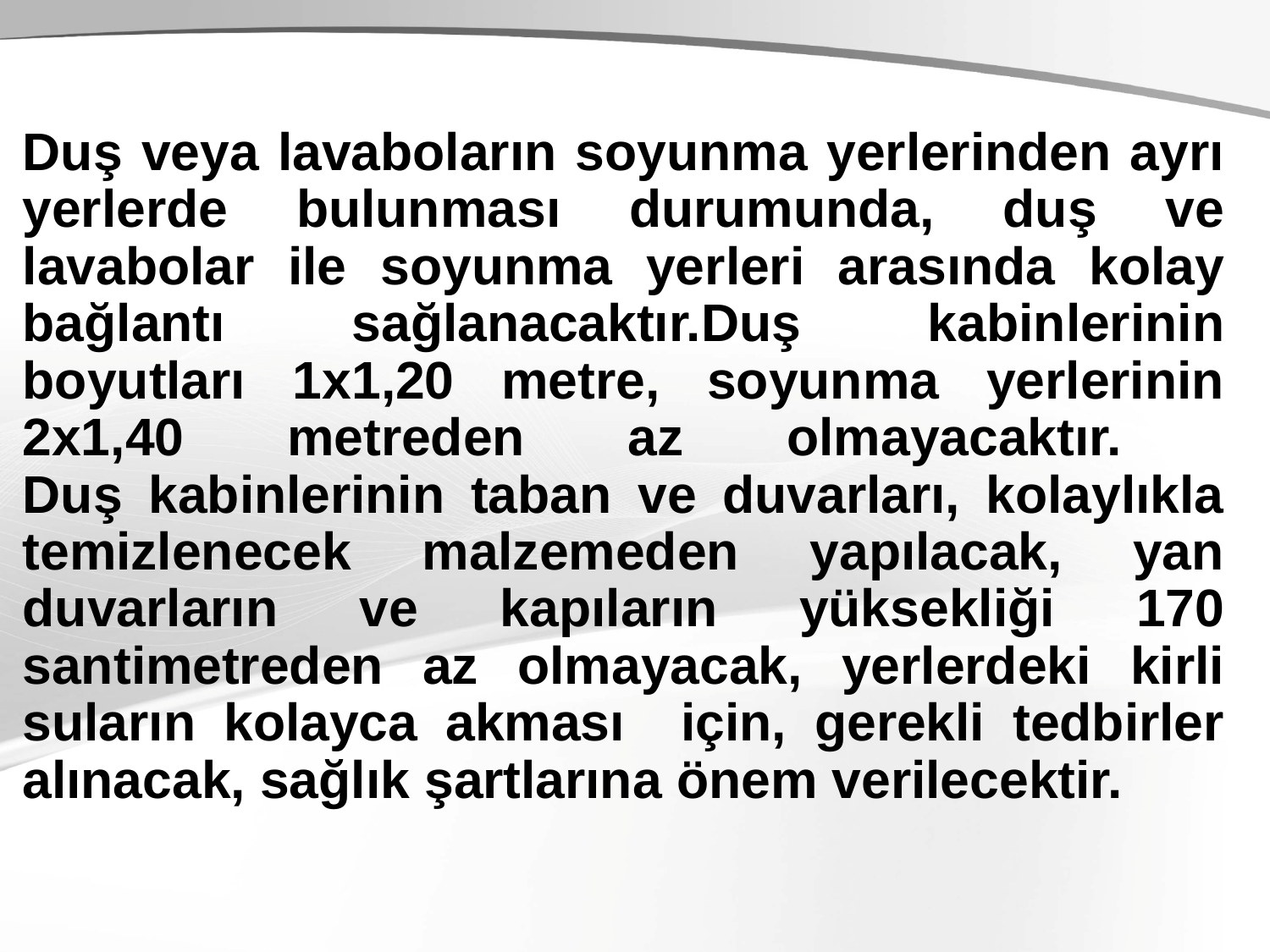

Duş veya lavaboların soyunma yerlerinden ayrı yerlerde bulunması durumunda, duş ve lavabolar ile soyunma yerleri arasında kolay bağlantı sağlanacaktır.Duş kabinlerinin boyutları 1x1,20 metre, soyunma yerlerinin 2x1,40 metreden az olmayacaktır.
Duş kabinlerinin taban ve duvarları, kolaylıkla temizlenecek malzemeden yapılacak, yan duvarların ve kapıların yüksekliği 170 santimetreden az olmayacak, yerlerdeki kirli suların kolayca akması  için, gerekli tedbirler alınacak, sağlık şartlarına önem verilecektir.